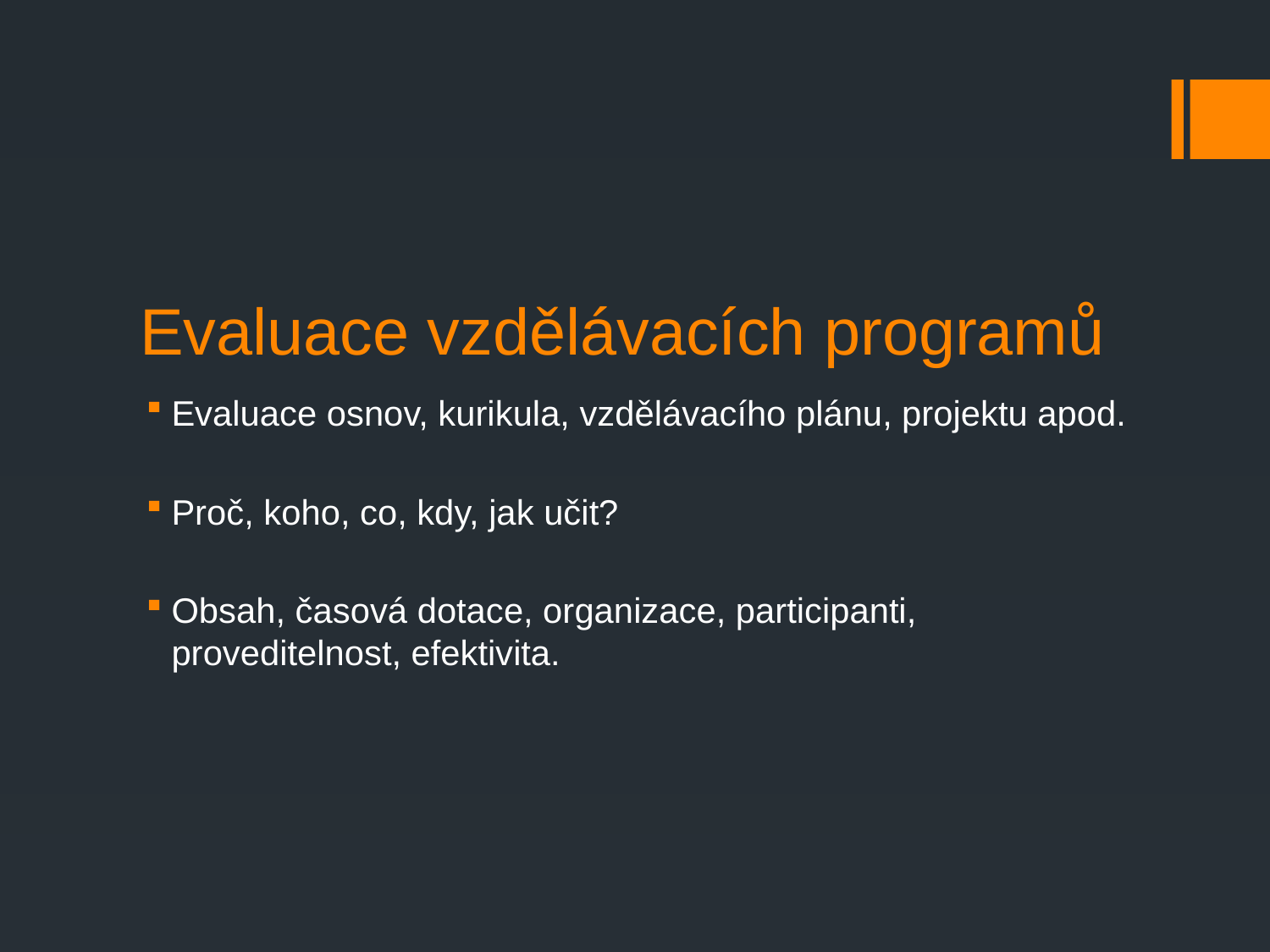

# Evaluace vzdělávacích programů
Evaluace osnov, kurikula, vzdělávacího plánu, projektu apod.

Proč, koho, co, kdy, jak učit?

Obsah, časová dotace, organizace, participanti, proveditelnost, efektivita.